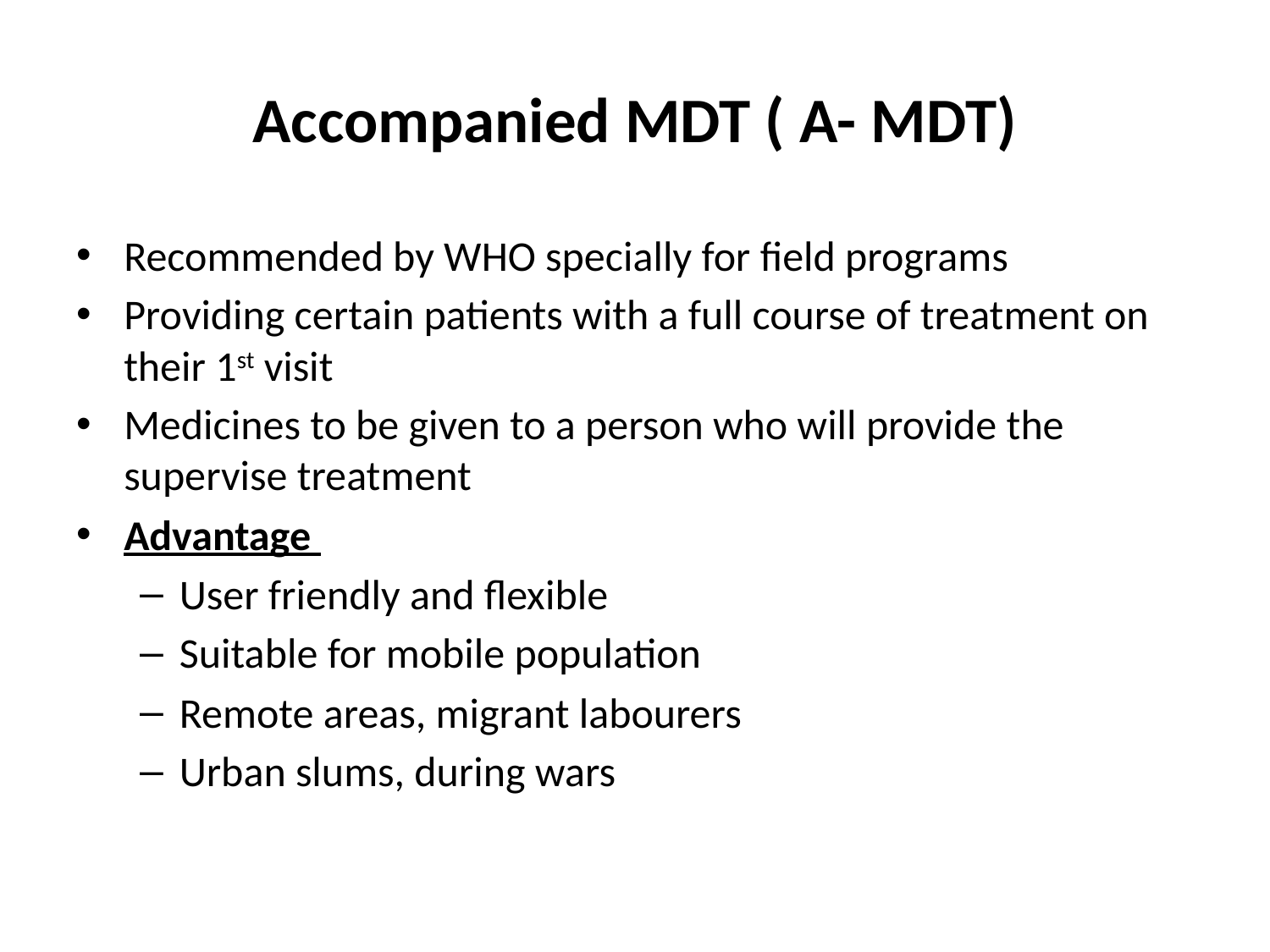

# Accompanied MDT ( A- MDT)
Recommended by WHO specially for field programs
Providing certain patients with a full course of treatment on their 1st visit
Medicines to be given to a person who will provide the supervise treatment
Advantage
User friendly and flexible
Suitable for mobile population
Remote areas, migrant labourers
Urban slums, during wars